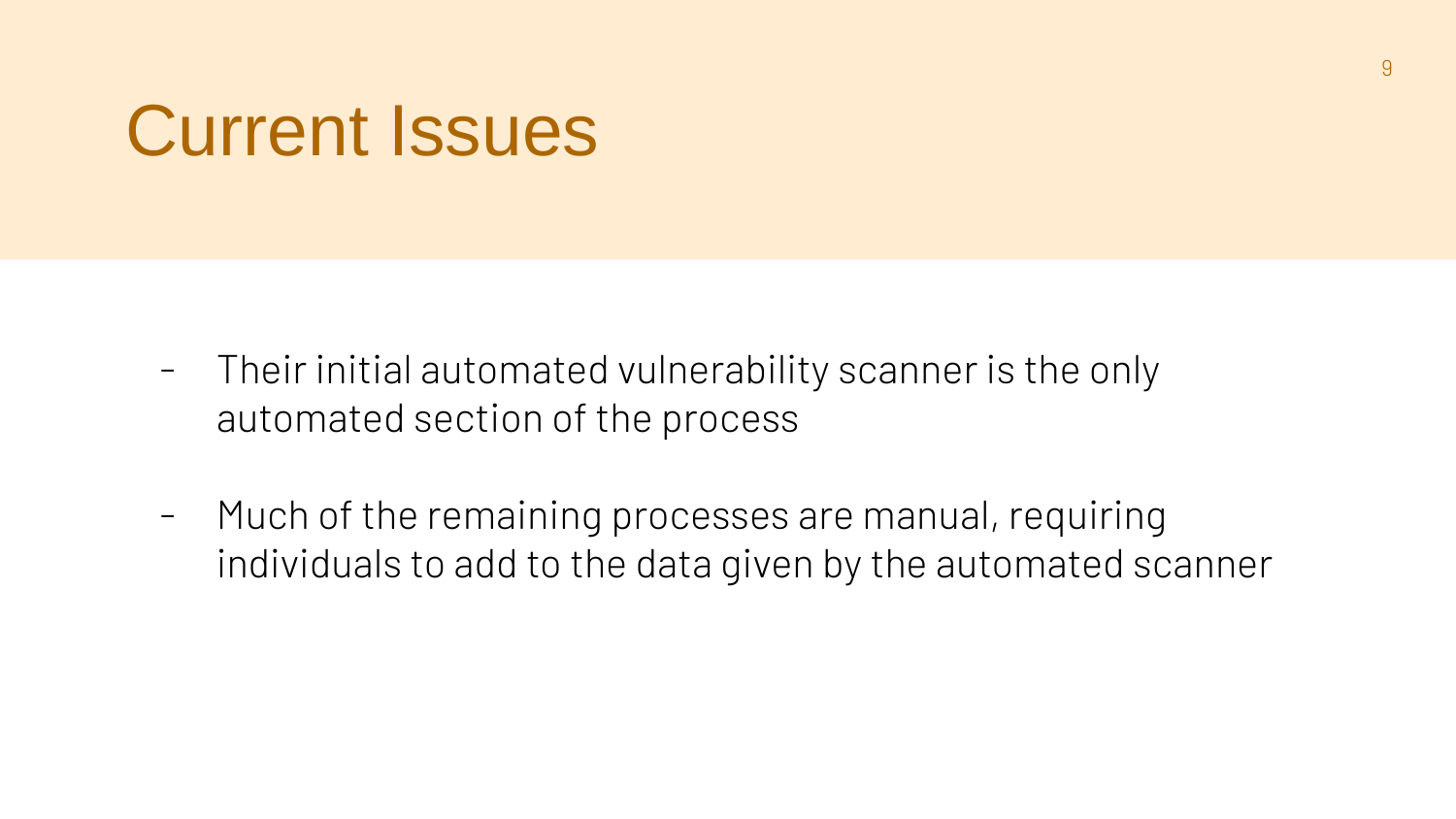

9
Current Issues
Their initial automated vulnerability scanner is the only automated section of the process

Much of the remaining processes are manual, requiring individuals to add to the data given by the automated scanner